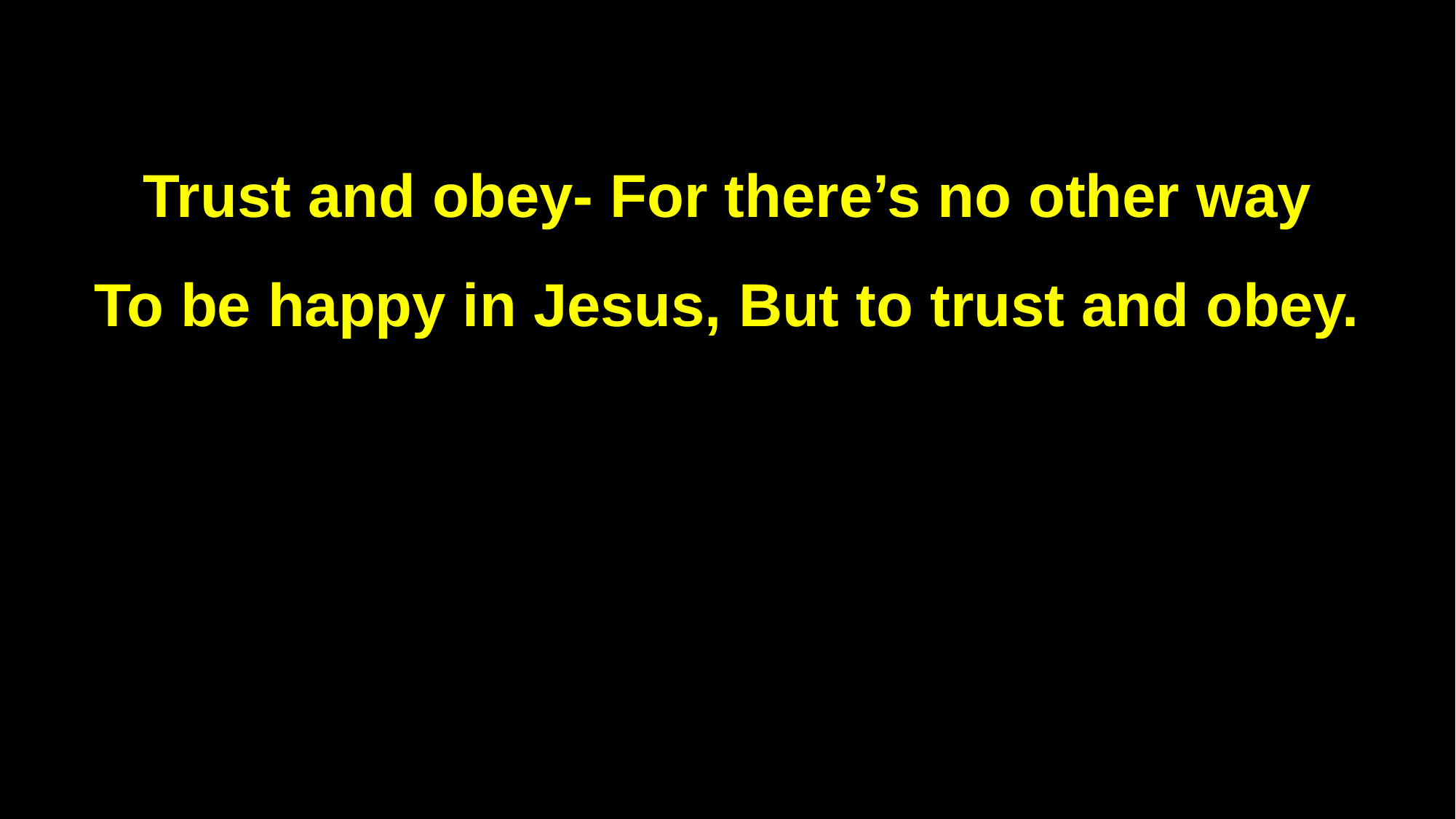

Trust and obey- For there’s no other way
To be happy in Jesus, But to trust and obey.